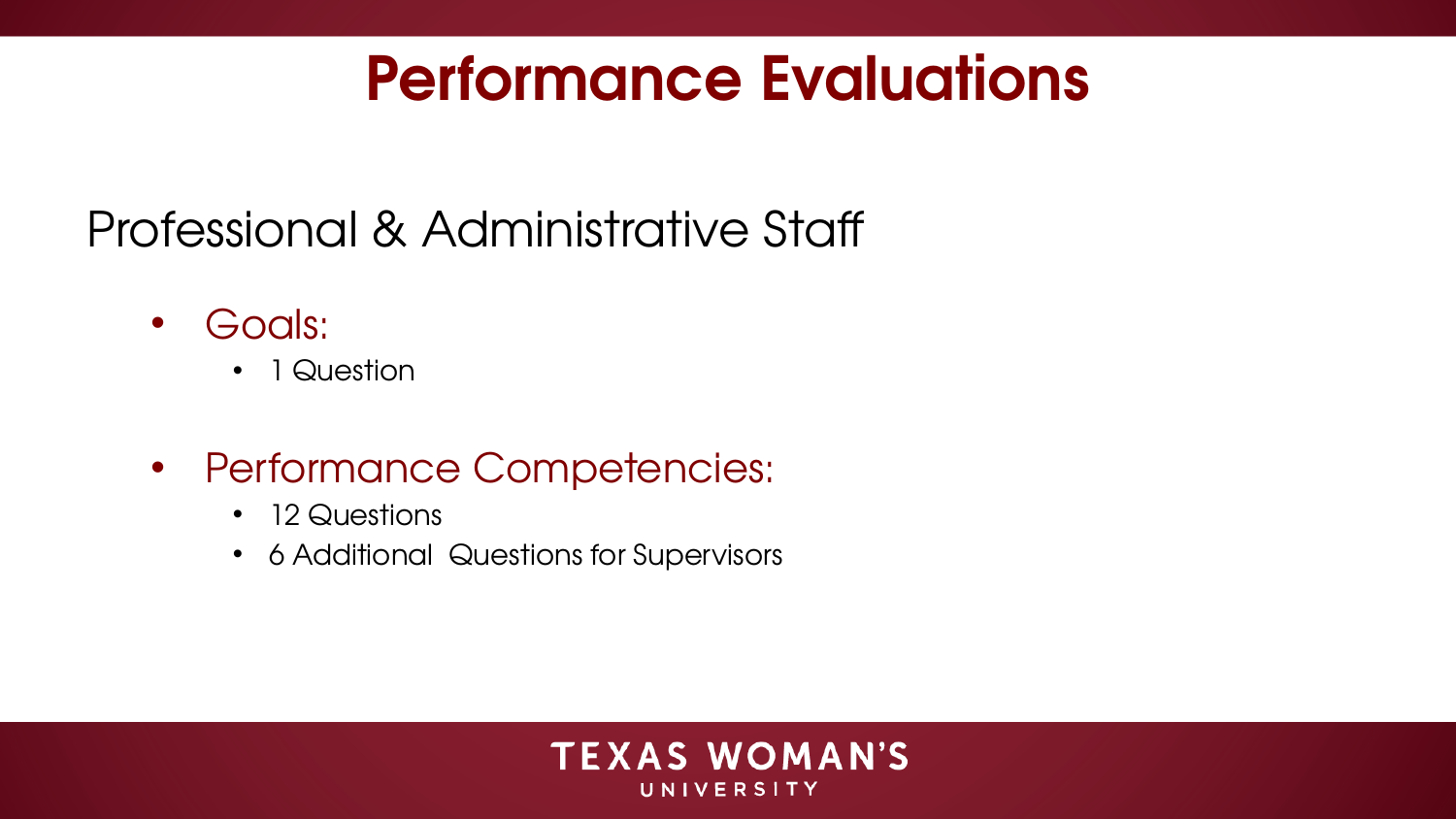

# Performance Evaluations
Professional & Administrative Staff

Goals:
1 Question

Performance Competencies:
12 Questions
6 Additional  Questions for Supervisors